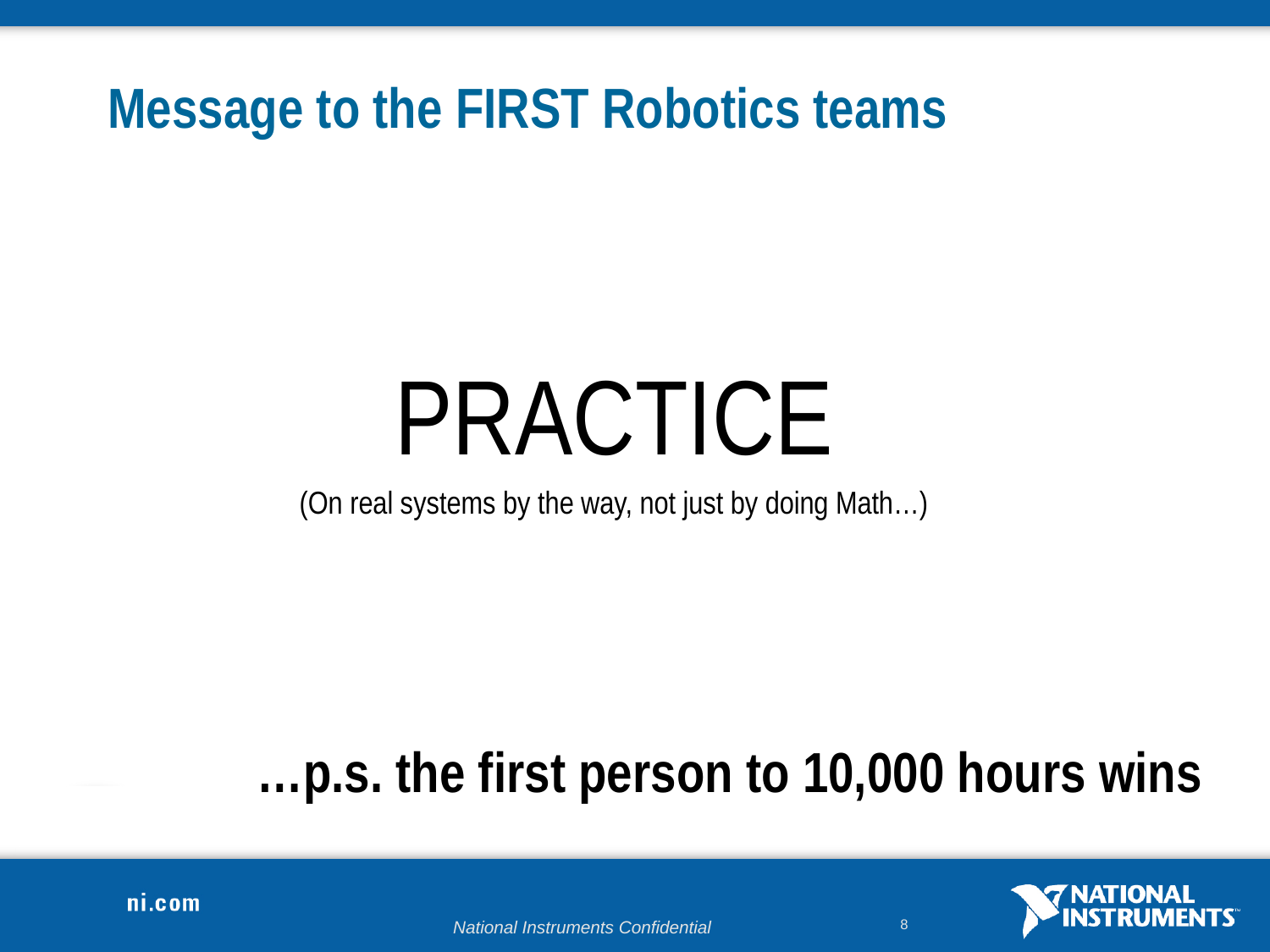

# Message to the FIRST Robotics teams

PRACTICE
(On real systems by the way, not just by doing Math…)
…p.s. the first person to 10,000 hours wins